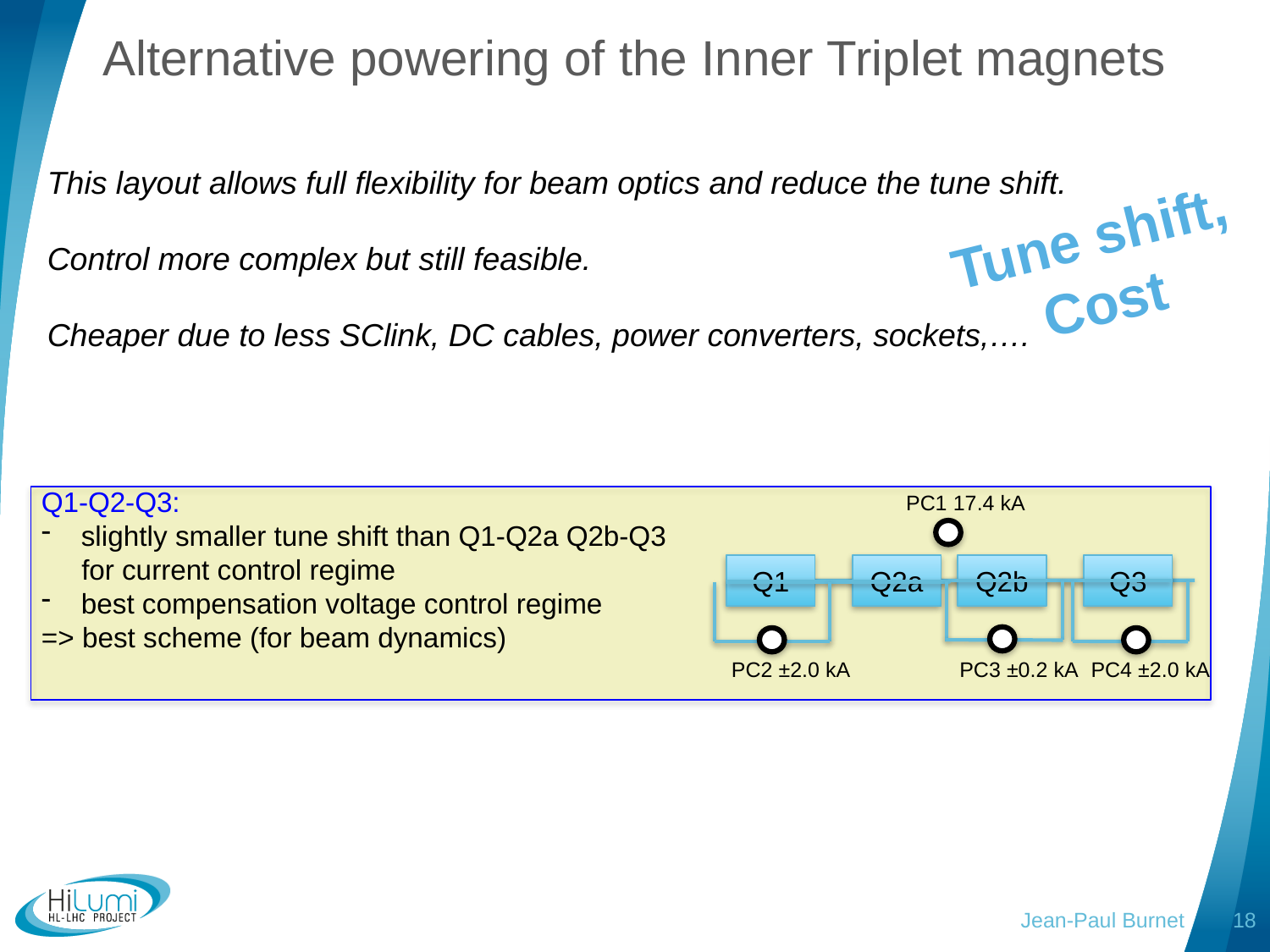

Alternative powering of the Inner Triplet magnets
This layout allows full flexibility for beam optics and reduce the tune shift.

Control more complex but still feasible.

Cheaper due to less SClink, DC cables, power converters, sockets,….

Tune shift, Cost
Q1-Q2-Q3:
slightly smaller tune shift than Q1-Q2a Q2b-Q3
for current control regime
best compensation voltage control regime
=> best scheme (for beam dynamics)
PC1 17.4 kA

Q1
Q2a
Q2b
Q3

PC2 ±2.0 kA
PC3 ±0.2 kA
PC4 ±2.0 kA

Jean-Paul Burnet
18